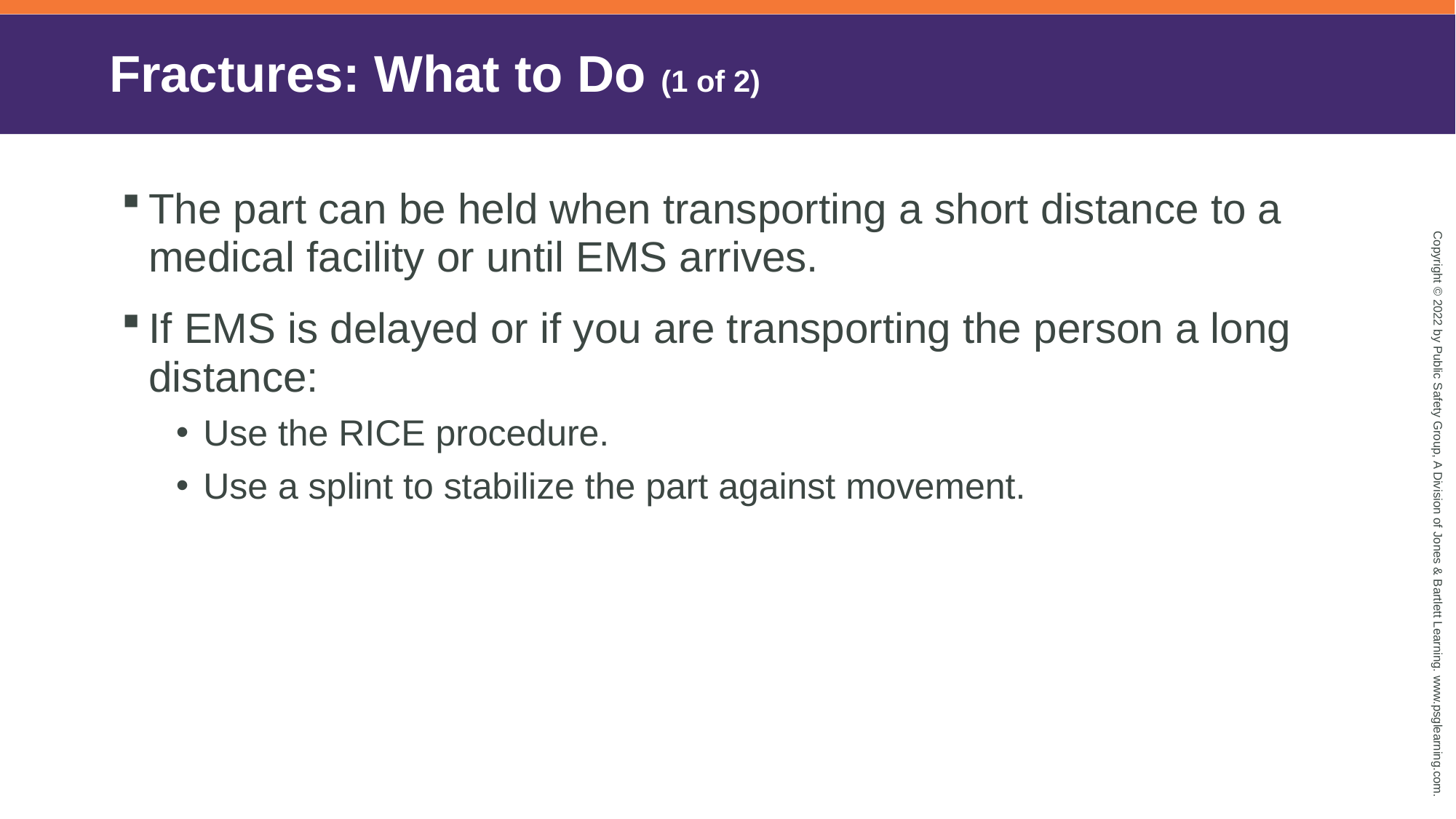

# Fractures: What to Do (1 of 2)
The part can be held when transporting a short distance to a medical facility or until EMS arrives.
If EMS is delayed or if you are transporting the person a long distance:
Use the RICE procedure.
Use a splint to stabilize the part against movement.